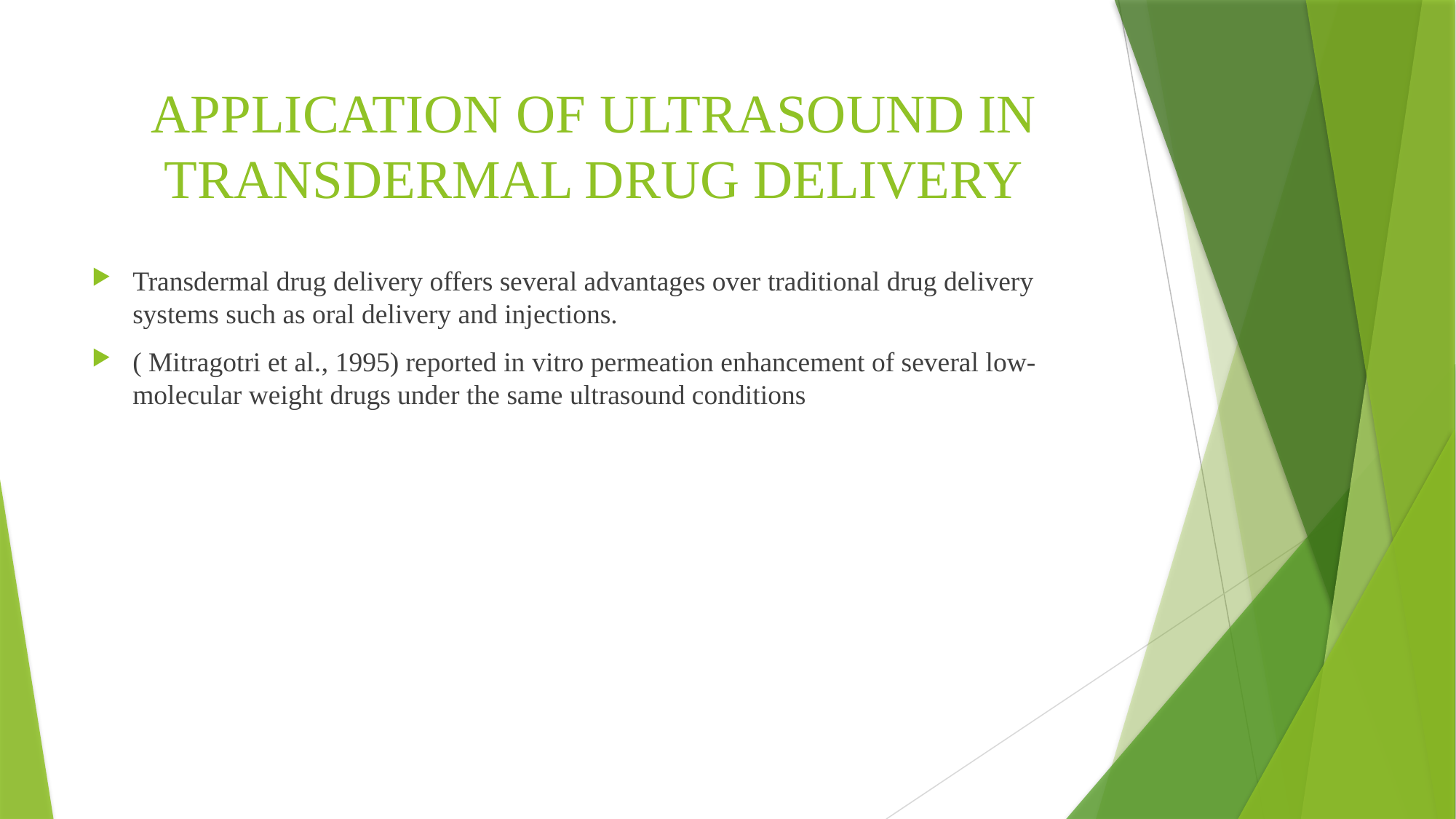

# APPLICATION OF ULTRASOUND IN TRANSDERMAL DRUG DELIVERY
Transdermal drug delivery offers several advantages over traditional drug delivery systems such as oral delivery and injections.
( Mitragotri et al., 1995) reported in vitro permeation enhancement of several low-molecular weight drugs under the same ultrasound conditions